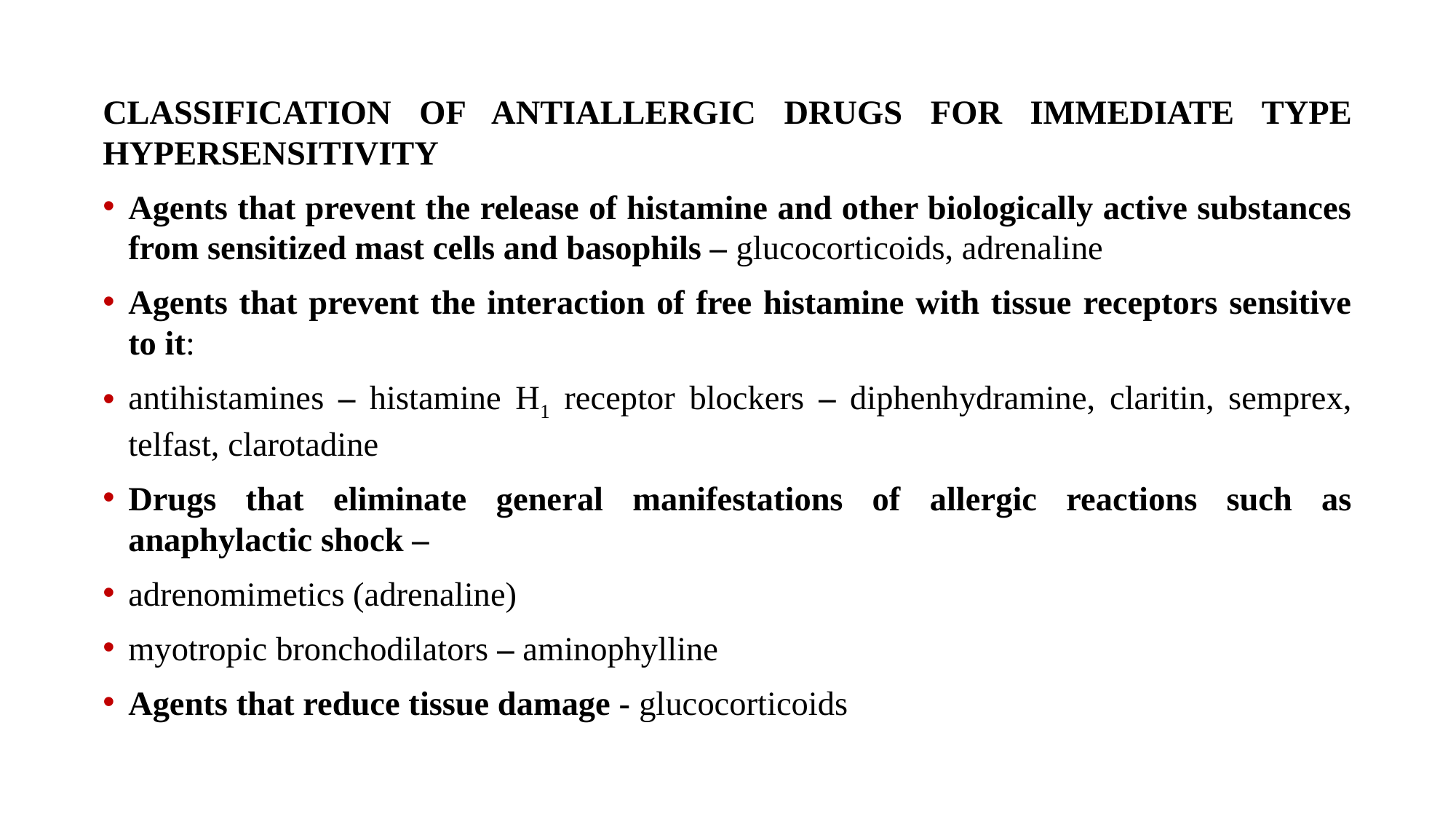

CLASSIFICATION OF ANTIALLERGIC DRUGS FOR IMMEDIATE TYPE HYPERSENSITIVITY
Agents that prevent the release of histamine and other biologically active substances from sensitized mast cells and basophils – glucocorticoids, adrenaline
Agents that prevent the interaction of free histamine with tissue receptors sensitive to it:
antihistamines – histamine H1 receptor blockers – diphenhydramine, claritin, semprex, telfast, clarotadine
Drugs that eliminate general manifestations of allergic reactions such as anaphylactic shock –
adrenomimetics (adrenaline)
myotropic bronchodilators – aminophylline
Agents that reduce tissue damage - glucocorticoids